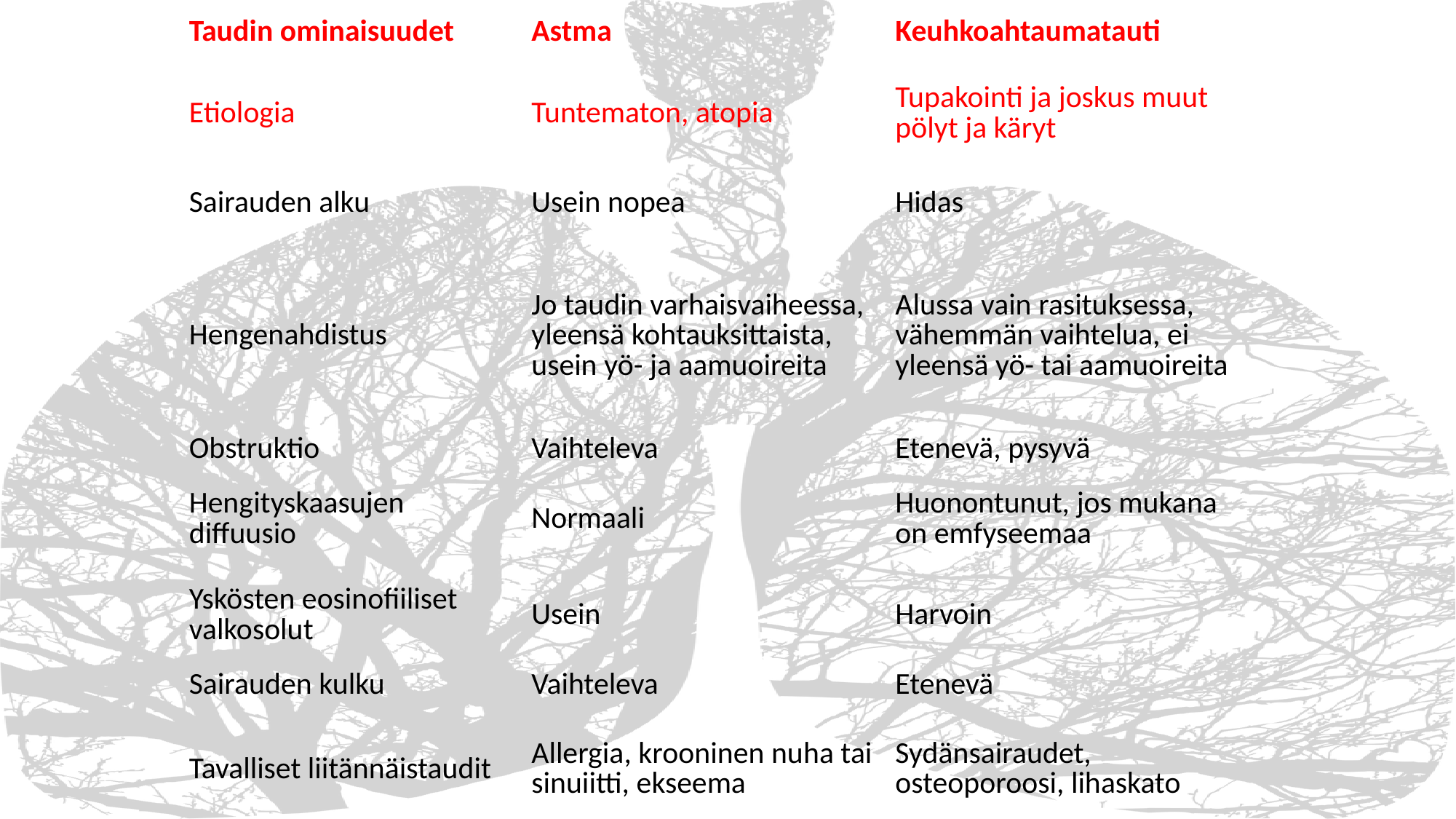

| Taudin ominaisuudet | Astma | Keuhkoahtaumatauti |
| --- | --- | --- |
| Etiologia | Tuntematon, atopia | Tupakointi ja joskus muut pölyt ja käryt |
| Sairauden alku | Usein nopea | Hidas |
| Hengenahdistus | Jo taudin varhaisvaiheessa, yleensä kohtauksittaista, usein yö- ja aamuoireita | Alussa vain rasituksessa, vähemmän vaihtelua, ei yleensä yö- tai aamuoireita |
| Obstruktio | Vaihteleva | Etenevä, pysyvä |
| Hengityskaasujen diffuusio | Normaali | Huonontunut, jos mukana on emfyseemaa |
| Yskösten eosinofiiliset valkosolut | Usein | Harvoin |
| Sairauden kulku | Vaihteleva | Etenevä |
| Tavalliset liitännäistaudit | Allergia, krooninen nuha tai sinuiitti, ekseema | Sydänsairaudet, osteoporoosi, lihaskato |
#